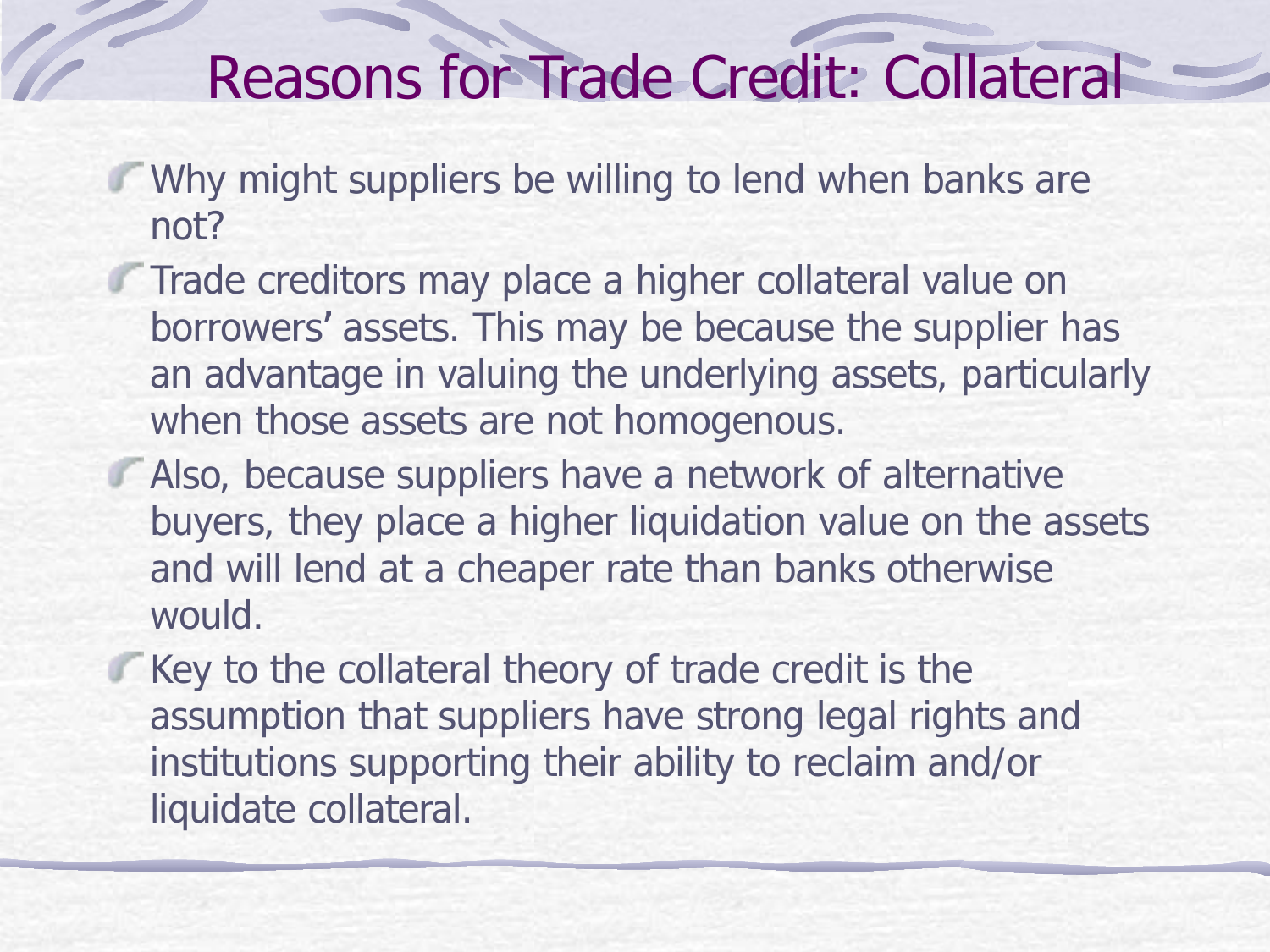

# Reasons for Trade Credit: Collateral
Why might suppliers be willing to lend when banks are not?
Trade creditors may place a higher collateral value on borrowers’ assets. This may be because the supplier has an advantage in valuing the underlying assets, particularly when those assets are not homogenous.
Also, because suppliers have a network of alternative buyers, they place a higher liquidation value on the assets and will lend at a cheaper rate than banks otherwise would.
Key to the collateral theory of trade credit is the assumption that suppliers have strong legal rights and institutions supporting their ability to reclaim and/or liquidate collateral.